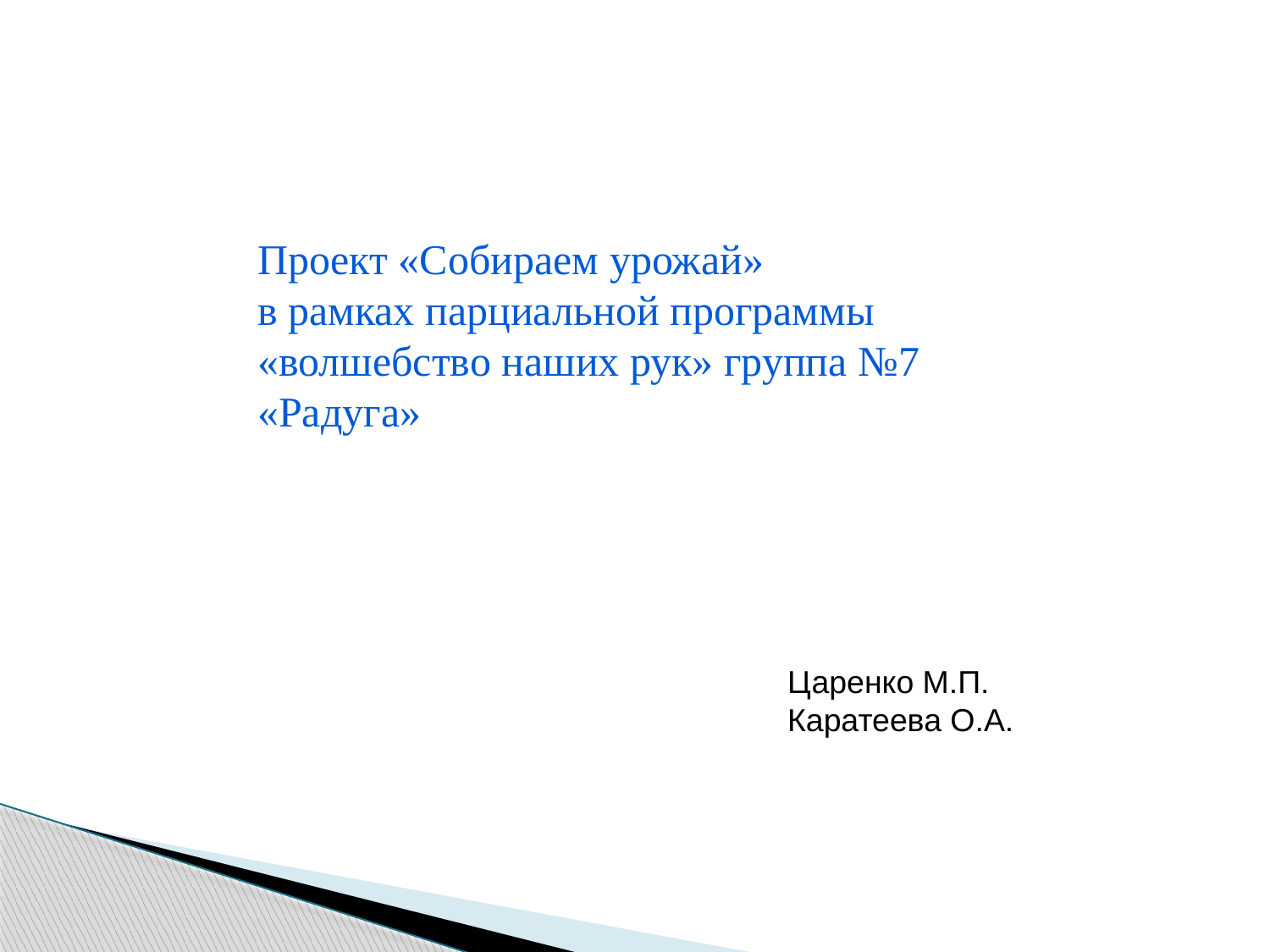

Проект «Собираем урожай»
в рамках парциальной программы «волшебство наших рук» группа №7 «Радуга»
Царенко М.П.
Каратеева О.А.